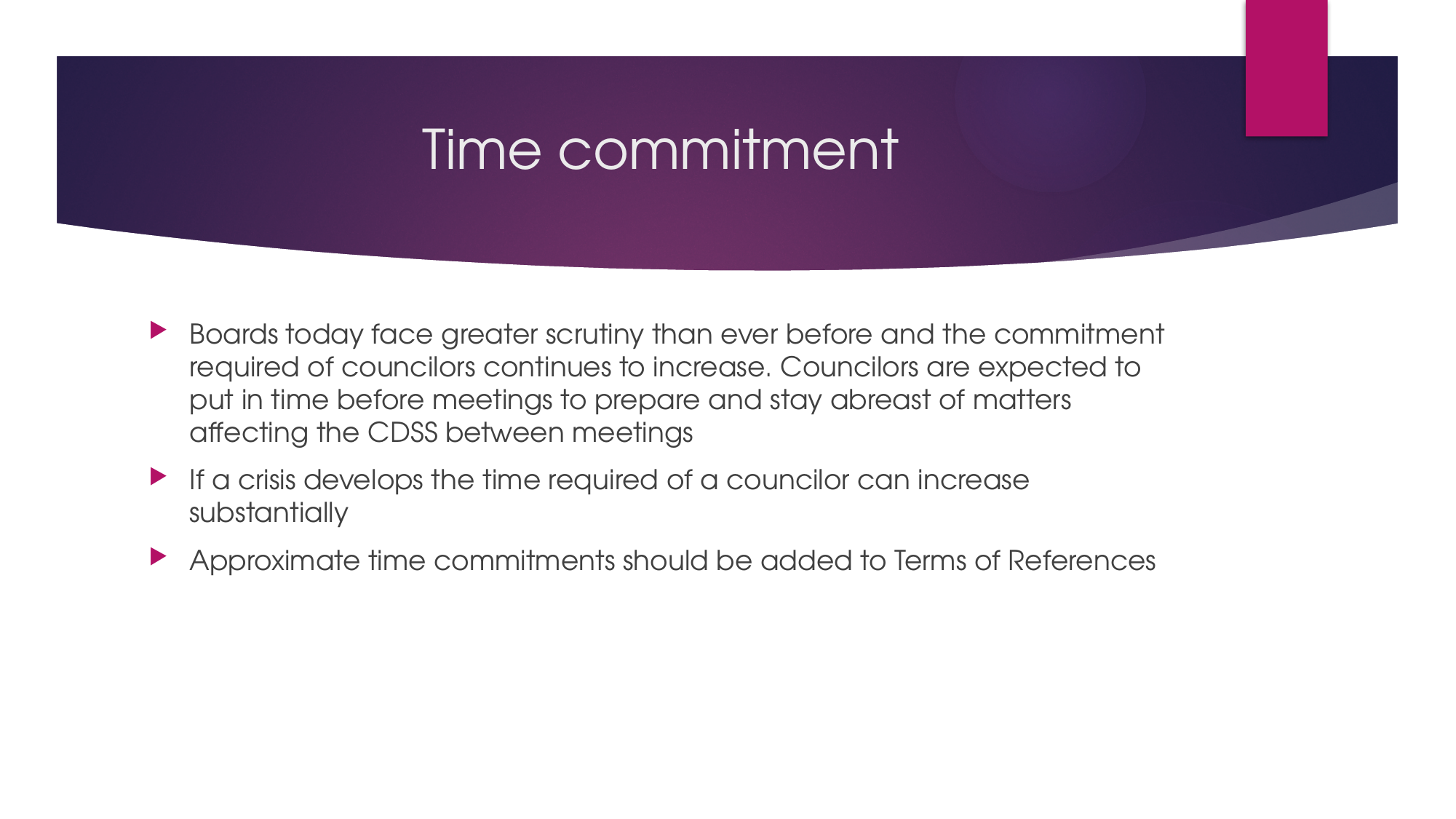

# Time commitment
Boards today face greater scrutiny than ever before and the commitment required of councilors continues to increase. Councilors are expected to put in time before meetings to prepare and stay abreast of matters affecting the CDSS between meetings
If a crisis develops the time required of a councilor can increase substantially
Approximate time commitments should be added to Terms of References